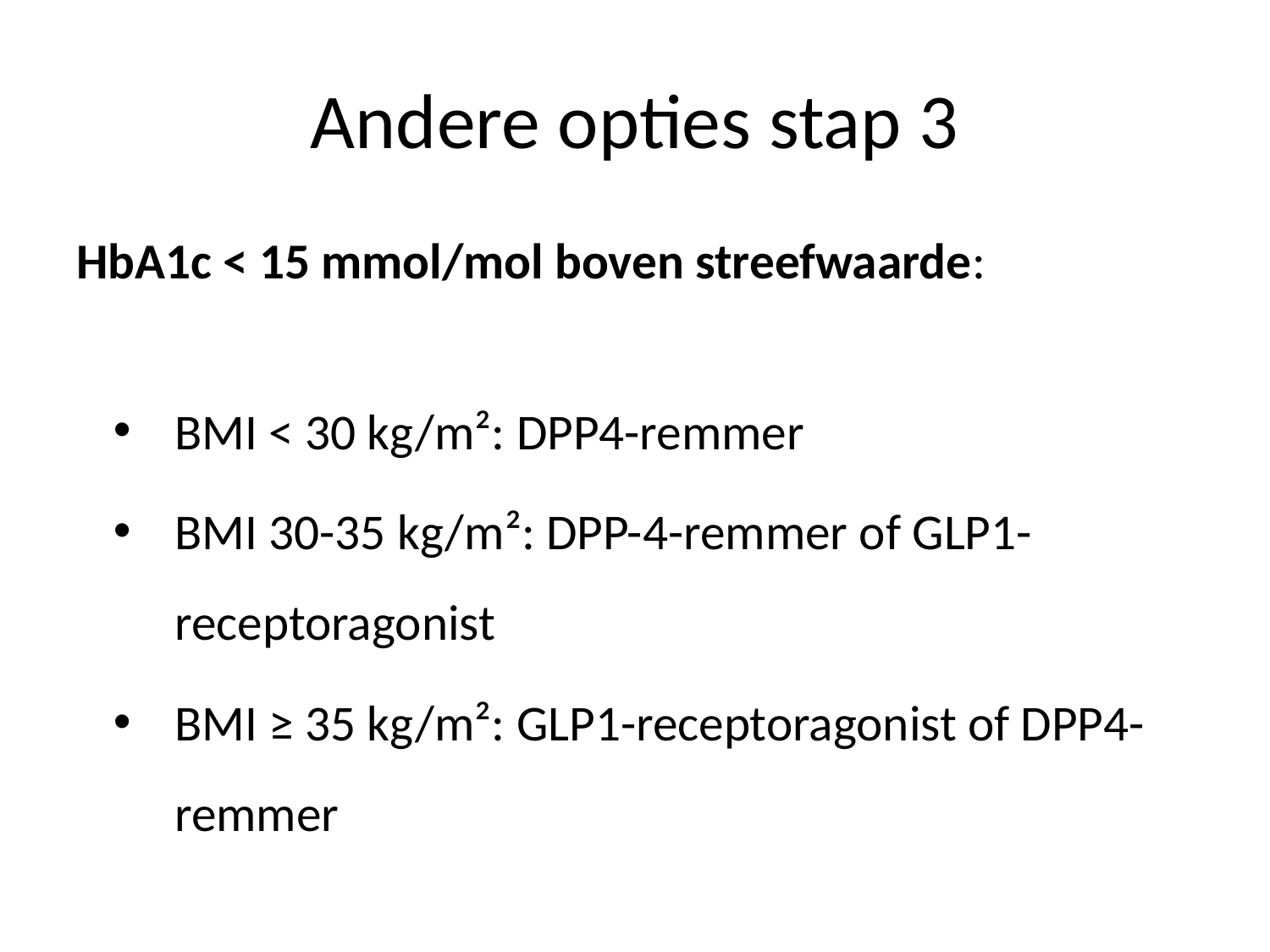

# Andere opties stap 3
HbA1c < 15 mmol/mol boven streefwaarde:

BMI < 30 kg/m²: DPP4-remmer
BMI 30-35 kg/m²: DPP-4-remmer of GLP1- receptoragonist
BMI ≥ 35 kg/m²: GLP1-receptoragonist of DPP4-remmer